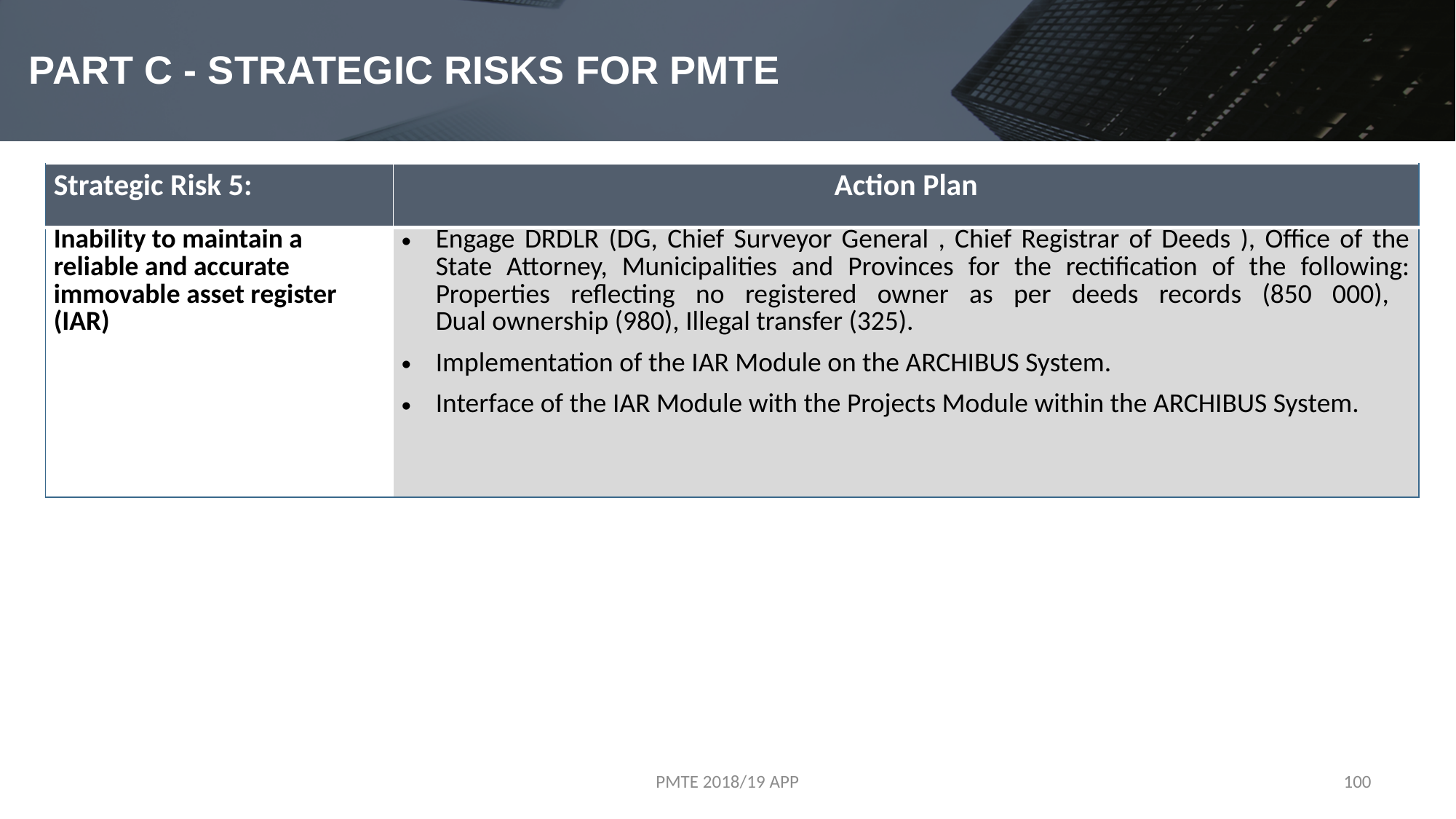

# PART C - STRATEGIC RISKS FOR PMTE
| Strategic Risk 5: | Action Plan |
| --- | --- |
| Inability to maintain a reliable and accurate immovable asset register (IAR) | Engage DRDLR (DG, Chief Surveyor General , Chief Registrar of Deeds ), Office of the State Attorney, Municipalities and Provinces for the rectification of the following: Properties reflecting no registered owner as per deeds records (850 000), Dual ownership (980), Illegal transfer (325). Implementation of the IAR Module on the ARCHIBUS System. Interface of the IAR Module with the Projects Module within the ARCHIBUS System. |
PMTE 2018/19 APP
100